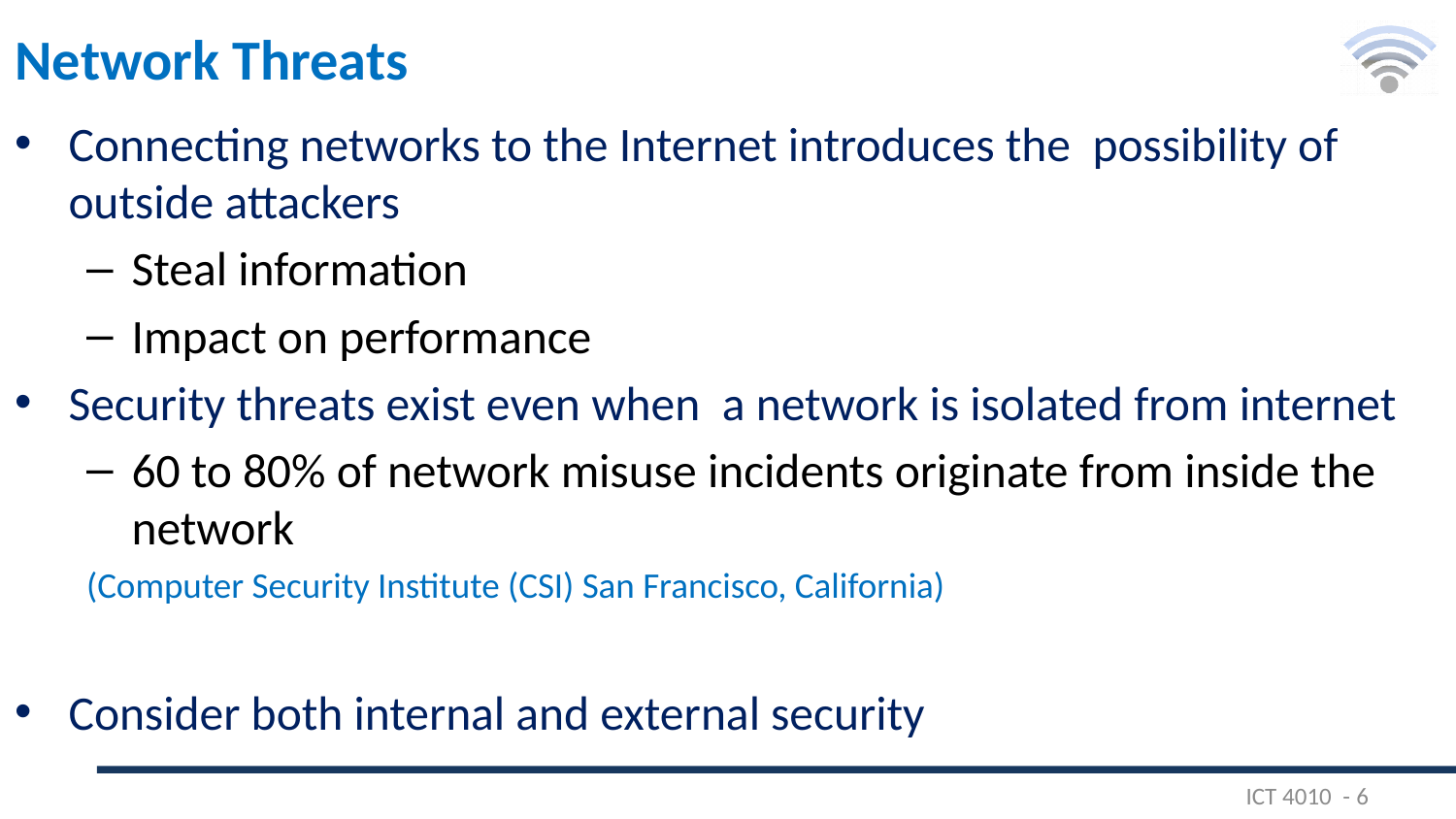

# Network Threats
Connecting networks to the Internet introduces the  possibility of outside attackers
Steal information
Impact on performance
Security threats exist even when  a network is isolated from internet
60 to 80% of network misuse incidents originate from inside the network
(Computer Security Institute (CSI) San Francisco, California)

Consider both internal and external security

ICT 4010  - 6